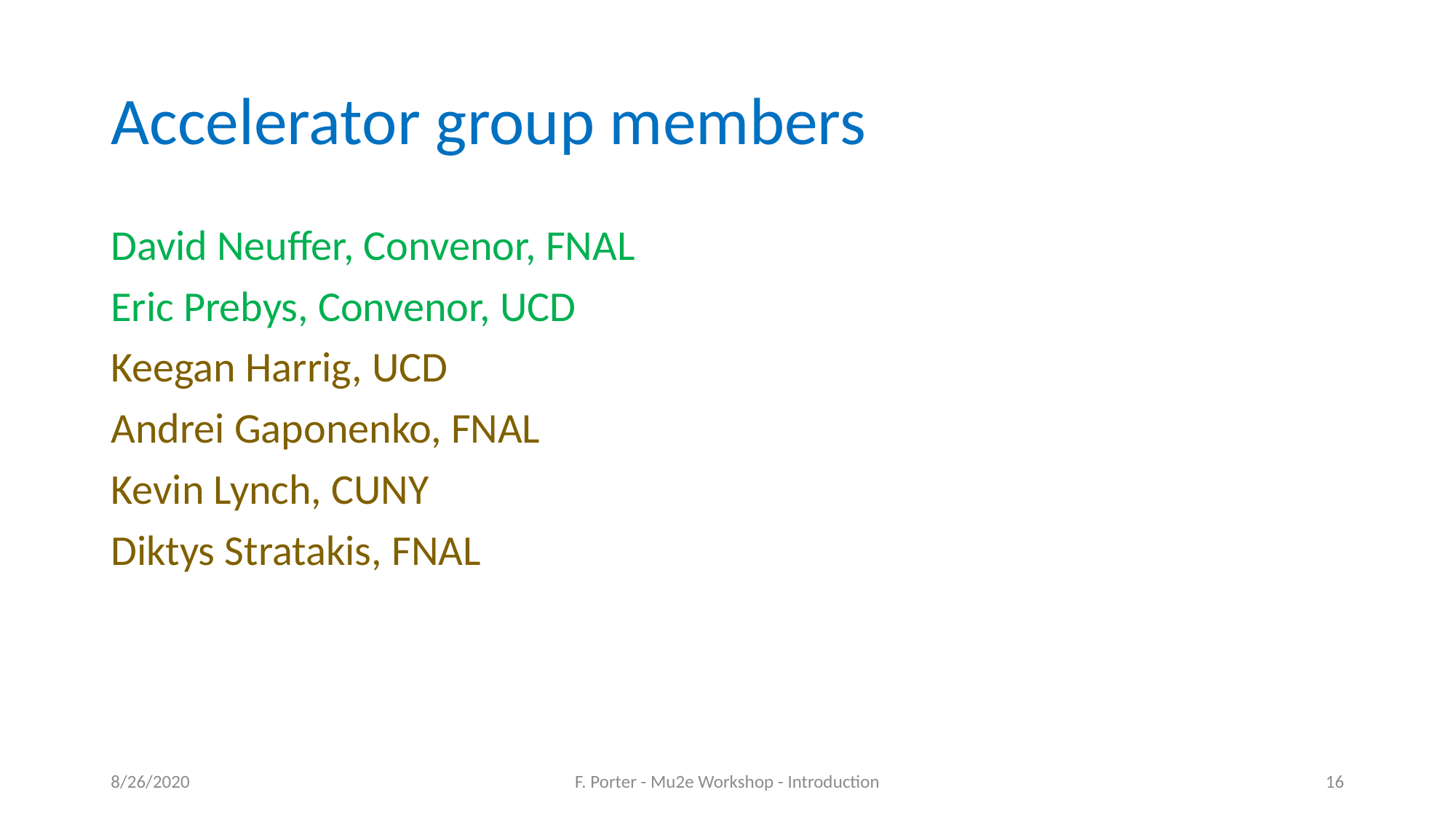

# Accelerator group members
David Neuffer, Convenor, FNAL
Eric Prebys, Convenor, UCD
Keegan Harrig, UCD
Andrei Gaponenko, FNAL
Kevin Lynch, CUNY
Diktys Stratakis, FNAL
8/26/2020
F. Porter - Mu2e Workshop - Introduction
16